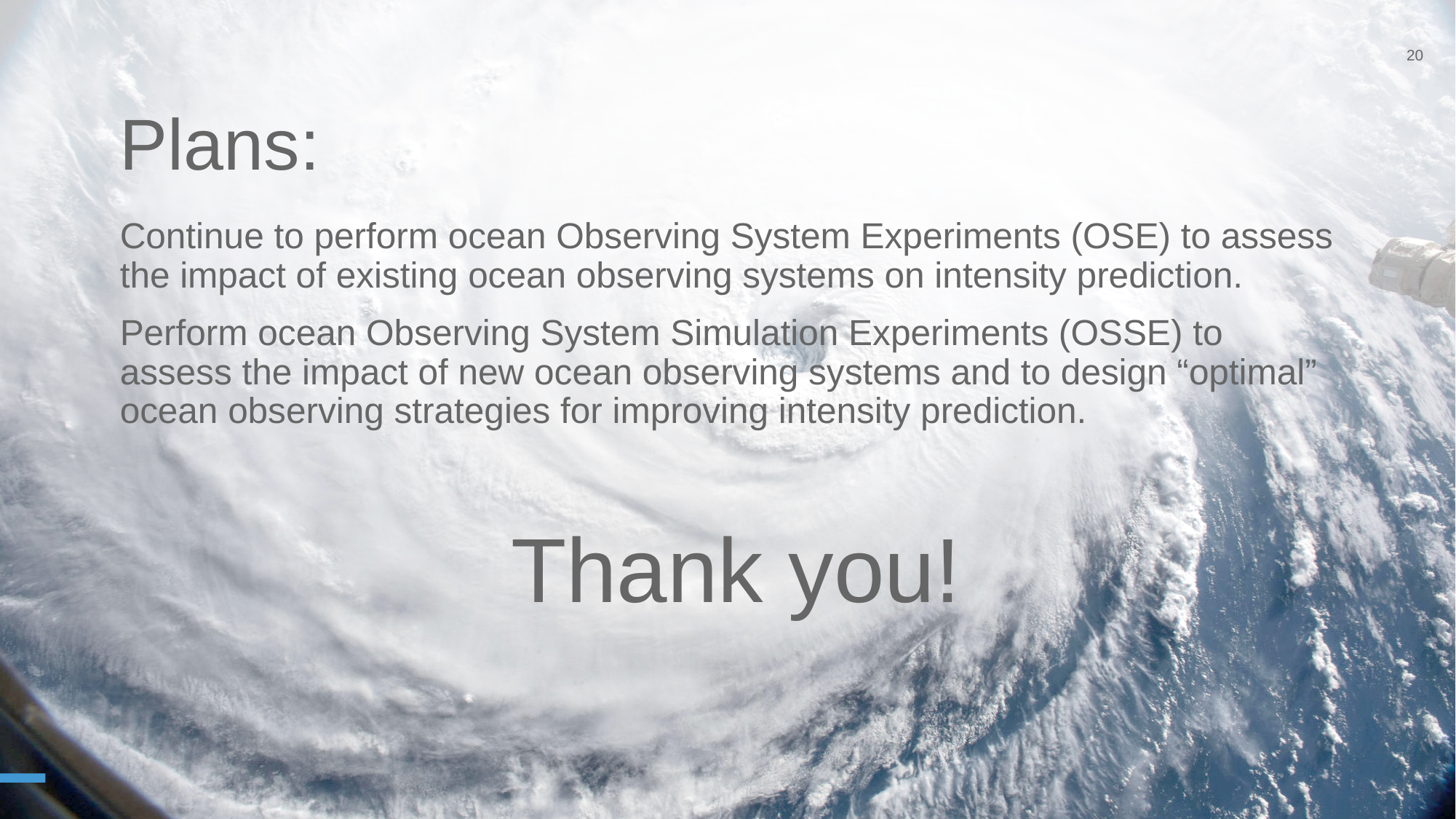

20
Plans:

Continue to perform ocean Observing System Experiments (OSE) to assess the impact of existing ocean observing systems on intensity prediction.

Perform ocean Observing System Simulation Experiments (OSSE) to assess the impact of new ocean observing systems and to design “optimal” ocean observing strategies for improving intensity prediction.
# Thank you!